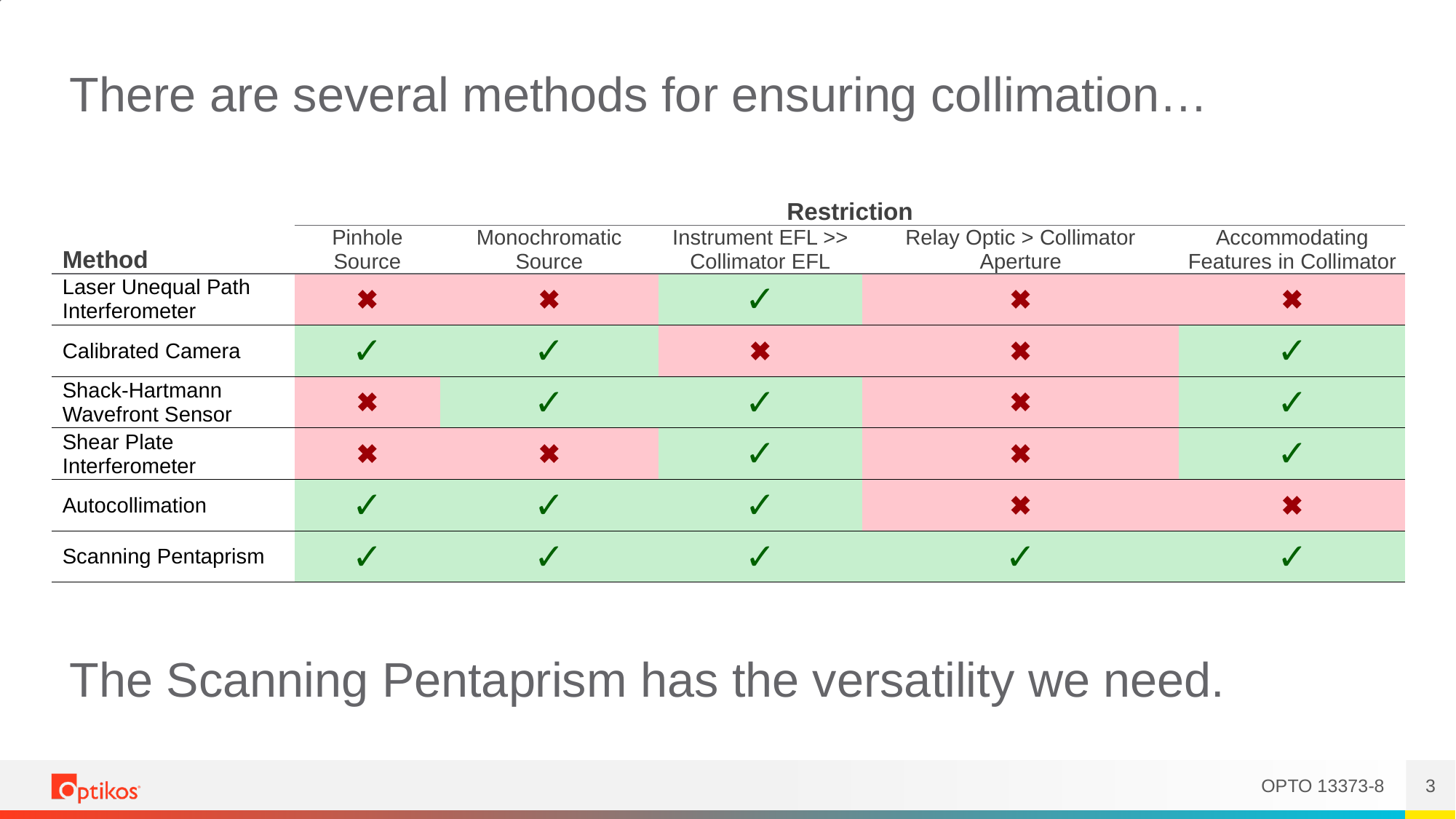

There are several methods for ensuring collimation…
|  | Restriction |  |  |  |  |
| --- | --- | --- | --- | --- | --- |
| Method | Pinhole Source | Monochromatic Source | Instrument EFL >> Collimator EFL | Relay Optic > Collimator Aperture | Accommodating Features in Collimator |
| Laser Unequal Path Interferometer | ✖ | ✖ | ✓ | ✖ | ✖ |
| Calibrated Camera | ✓ | ✓ | ✖ | ✖ | ✓ |
| Shack-Hartmann Wavefront Sensor | ✖ | ✓ | ✓ | ✖ | ✓ |
| Shear Plate Interferometer | ✖ | ✖ | ✓ | ✖ | ✓ |
| Autocollimation | ✓ | ✓ | ✓ | ✖ | ✖ |
| Scanning Pentaprism | ✓ | ✓ | ✓ | ✓ | ✓ |
# The Scanning Pentaprism has the versatility we need.
3
OPTO 13373-8